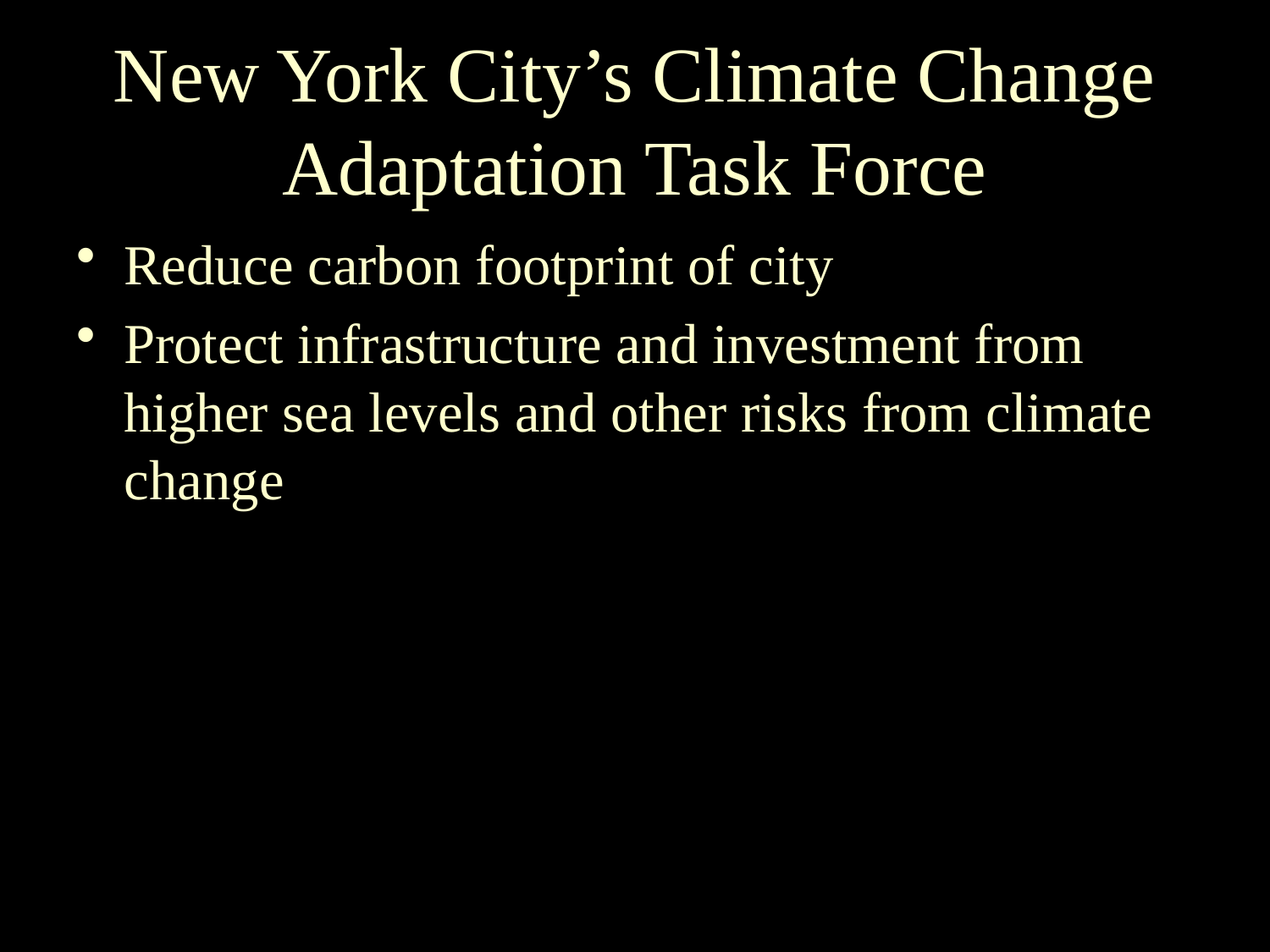

# New York City’s Climate Change Adaptation Task Force
Reduce carbon footprint of city
Protect infrastructure and investment from higher sea levels and other risks from climate change